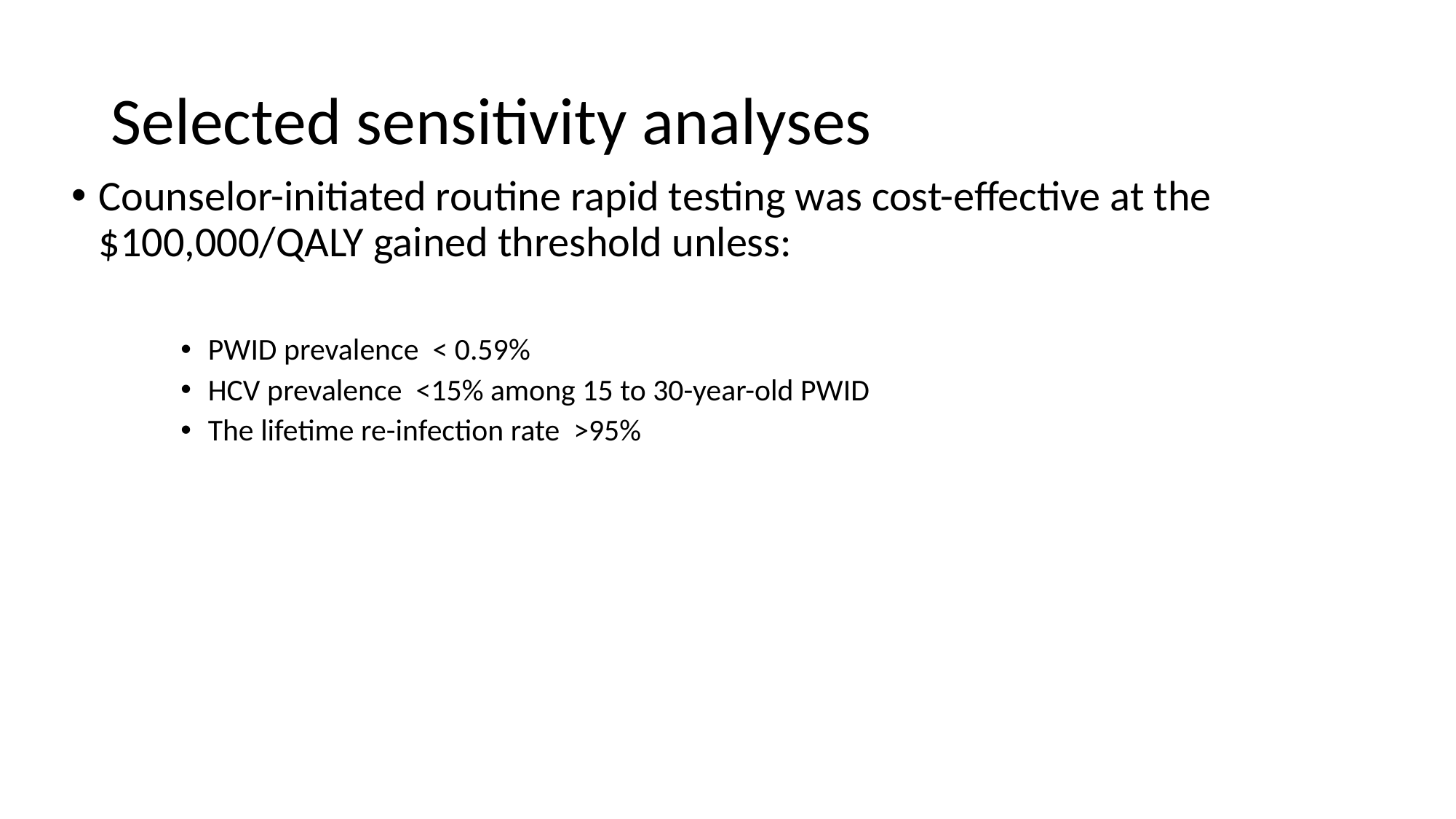

# Selected sensitivity analyses
Counselor-initiated routine rapid testing was cost-effective at the $100,000/QALY gained threshold unless:

PWID prevalence  < 0.59%
HCV prevalence  <15% among 15 to 30-year-old PWID
The lifetime re-infection rate  >95%